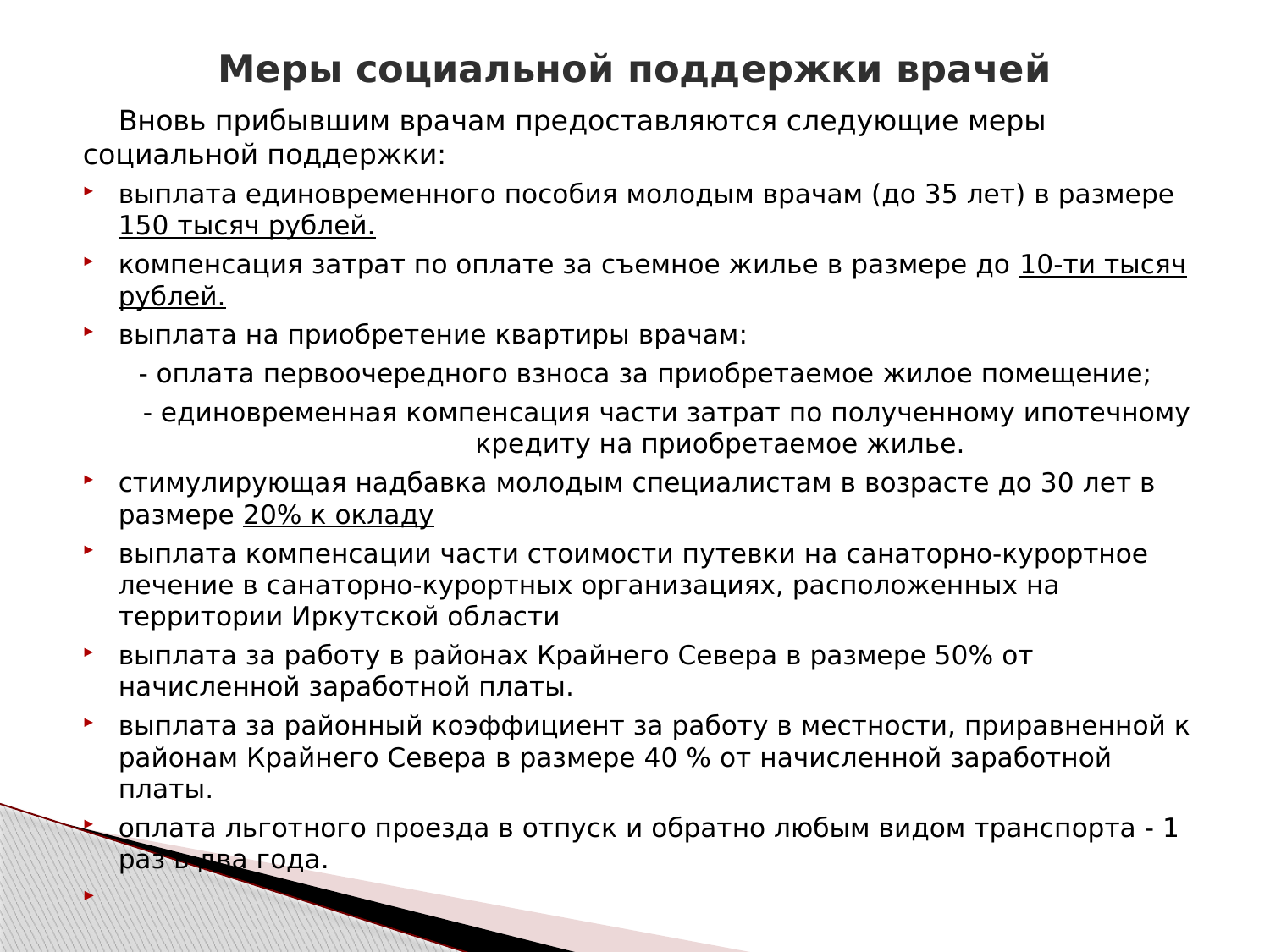

# Меры социальной поддержки врачей
    Вновь прибывшим врачам предоставляются следующие меры социальной поддержки:
выплата единовременного пособия молодым врачам (до 35 лет) в размере 150 тысяч рублей.
компенсация затрат по оплате за съемное жилье в размере до 10-ти тысяч рублей.
выплата на приобретение квартиры врачам:
    - оплата первоочередного взноса за приобретаемое жилое помещение;
- единовременная компенсация части затрат по полученному ипотечному                                            кредиту на приобретаемое жилье.
стимулирующая надбавка молодым специалистам в возрасте до 30 лет в размере 20% к окладу
выплата компенсации части стоимости путевки на санаторно-курортное лечение в санаторно-курортных организациях, расположенных на территории Иркутской области
выплата за работу в районах Крайнего Севера в размере 50% от начисленной заработной платы.
выплата за районный коэффициент за работу в местности, приравненной к районам Крайнего Севера в размере 40 % от начисленной заработной платы.
оплата льготного проезда в отпуск и обратно любым видом транспорта - 1 раз в два года.